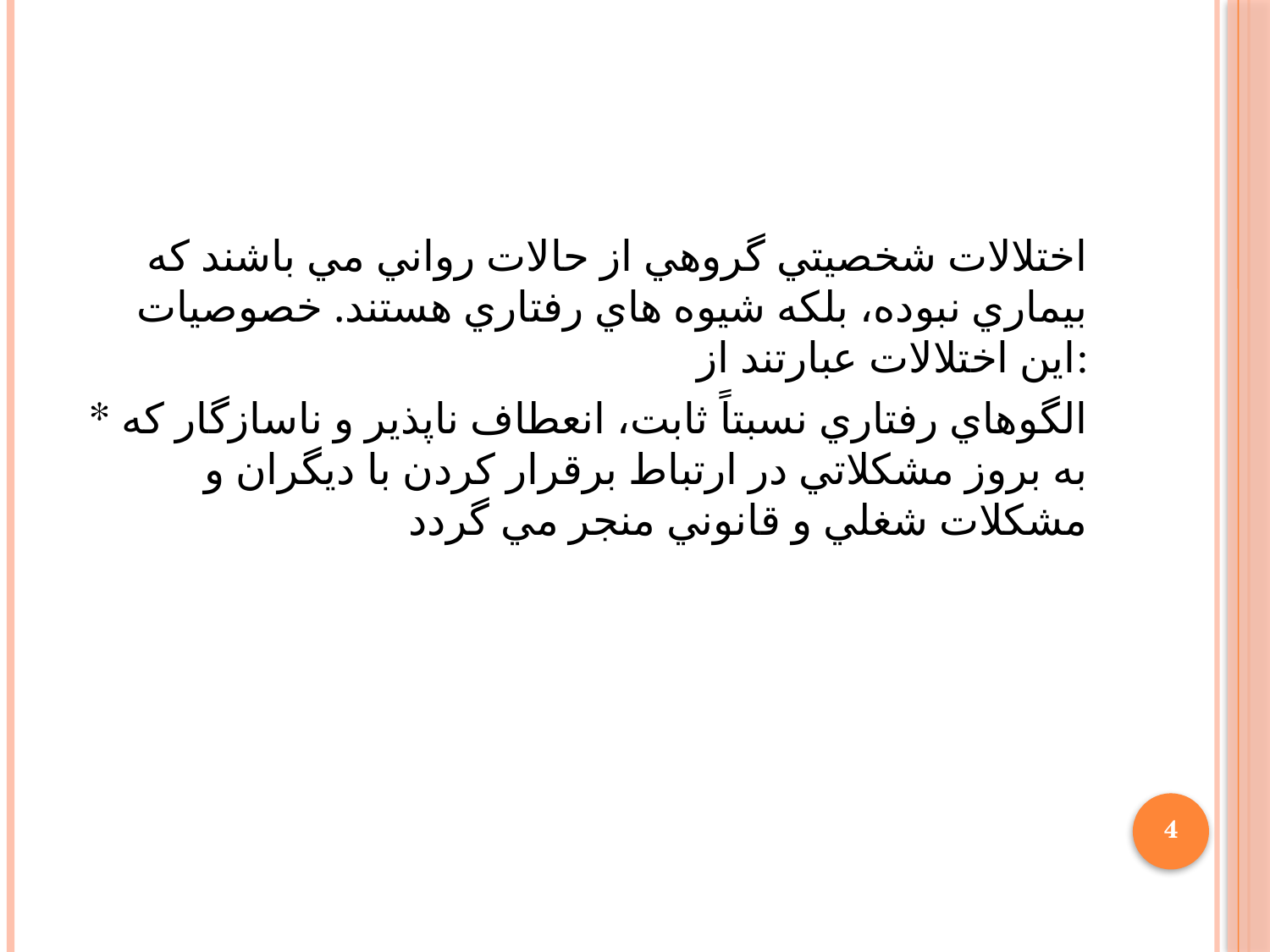

#
اختلالات شخصيتي گروهي از حالات رواني مي باشند كه بيماري نبوده، بلكه شيوه هاي رفتاري هستند. خصوصيات اين اختلالات عبارتند از:
* الگوهاي رفتاري نسبتاً ثابت، انعطاف ناپذير و ناسازگار كه به بروز مشكلاتي در ارتباط برقرار كردن با ديگران و مشكلات شغلي و قانوني منجر مي گردد

4